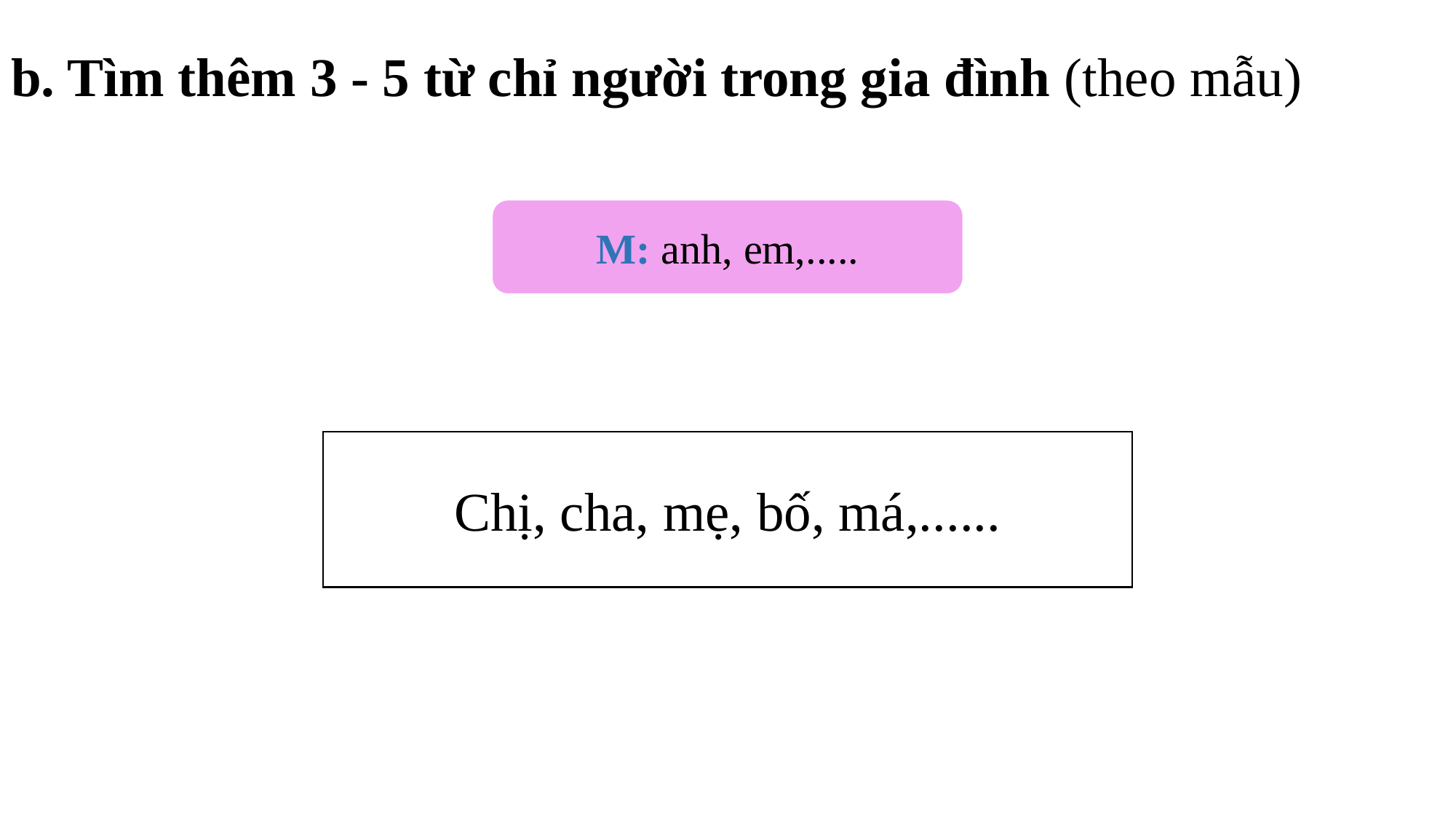

# b. Tìm thêm 3 - 5 từ chỉ người trong gia đình (theo mẫu)
M: anh, em,.....
Chị, cha, mẹ, bố, má,......